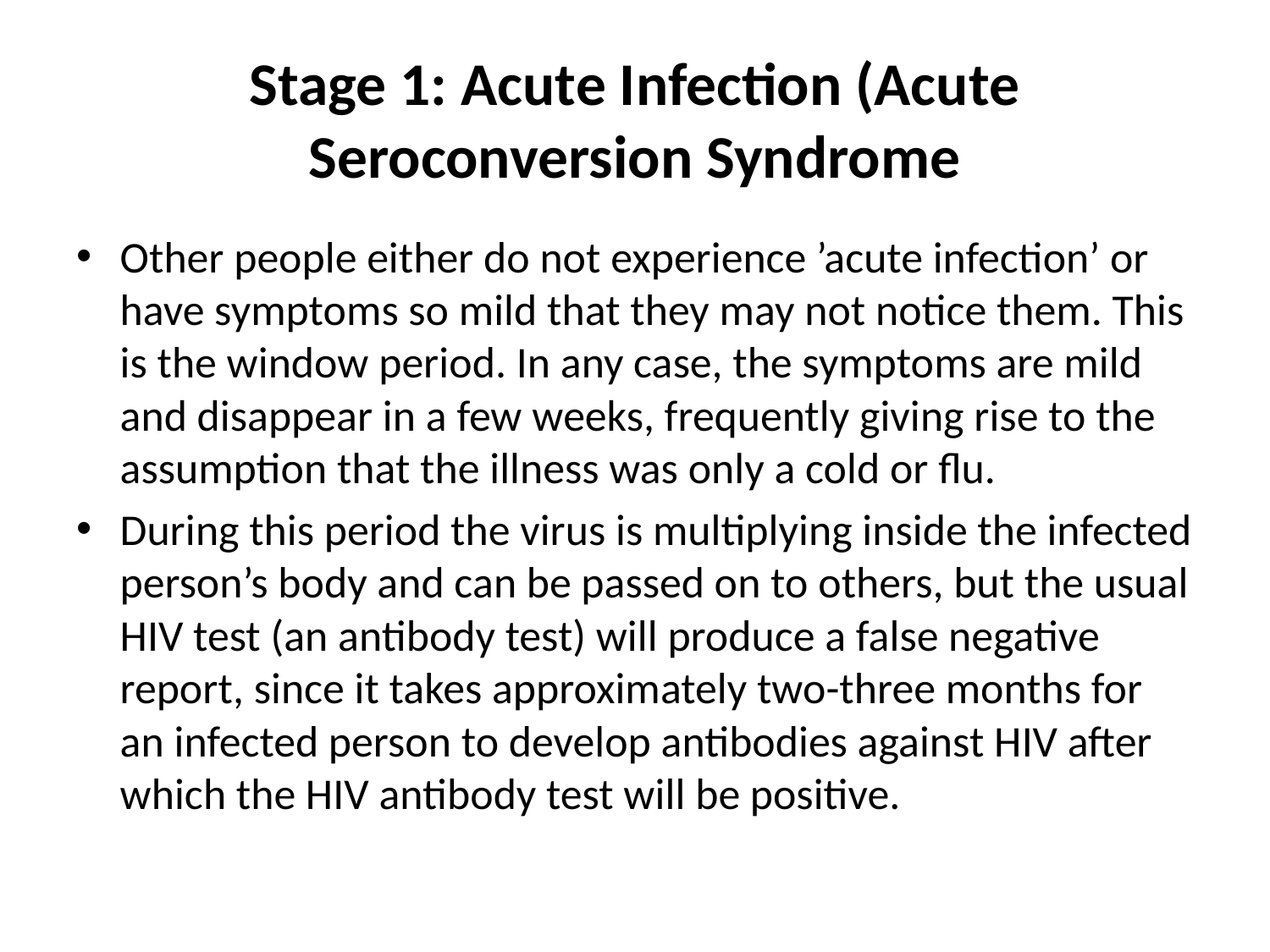

# Stage 1: Acute Infection (Acute Seroconversion Syndrome
Other people either do not experience ’acute infection’ or have symptoms so mild that they may not notice them. This is the window period. In any case, the symptoms are mild and disappear in a few weeks, frequently giving rise to the assumption that the illness was only a cold or flu.
During this period the virus is multiplying inside the infected person’s body and can be passed on to others, but the usual HIV test (an antibody test) will produce a false negative report, since it takes approximately two-three months for an infected person to develop antibodies against HIV after which the HIV antibody test will be positive.